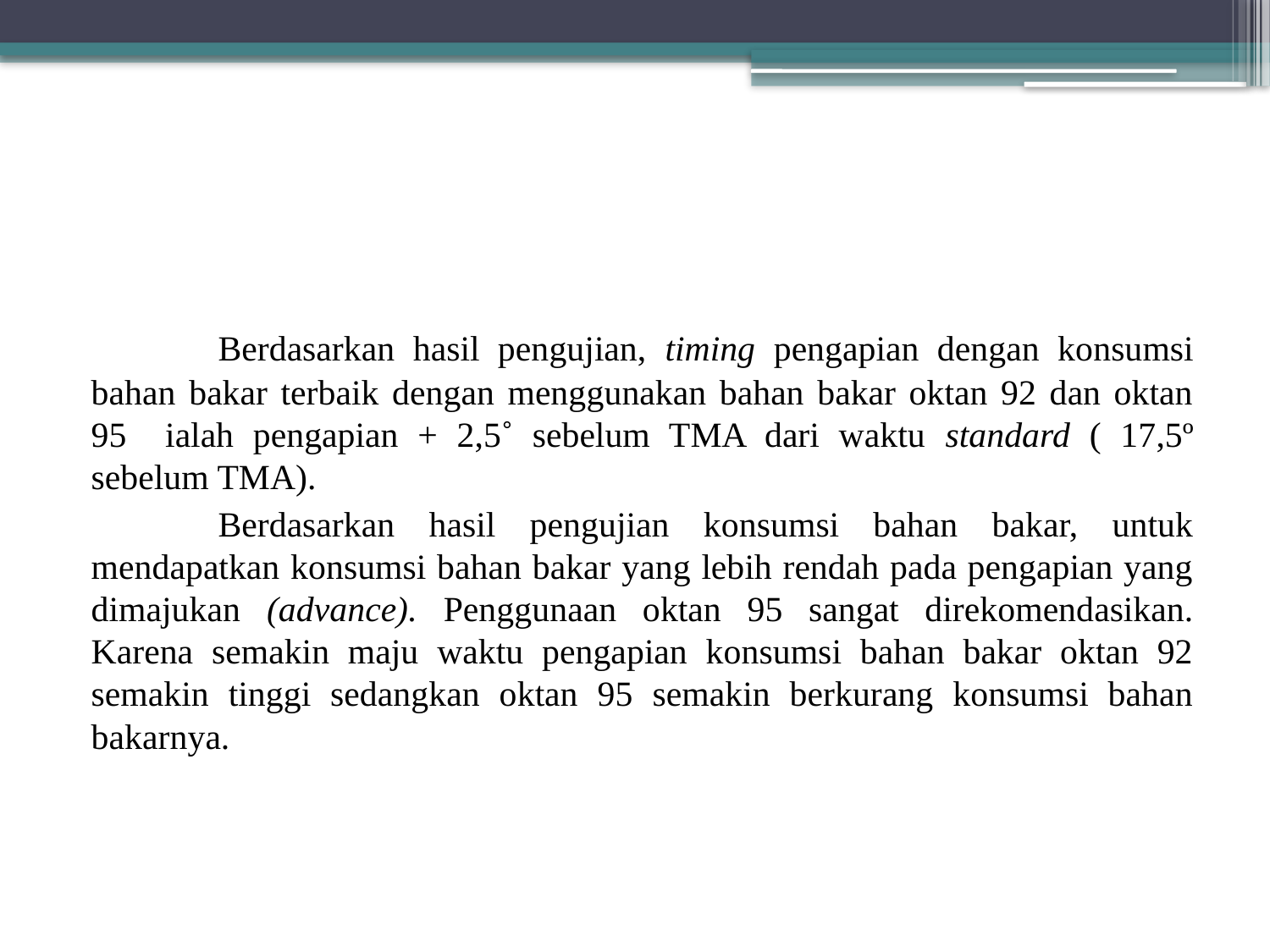

#
	Berdasarkan hasil pengujian, timing pengapian dengan konsumsi bahan bakar terbaik dengan menggunakan bahan bakar oktan 92 dan oktan 95  ialah pengapian + 2,5˚ sebelum TMA dari waktu standard ( 17,5º sebelum TMA).
	Berdasarkan hasil pengujian konsumsi bahan bakar, untuk mendapatkan konsumsi bahan bakar yang lebih rendah pada pengapian yang dimajukan (advance). Penggunaan oktan 95 sangat direkomendasikan. Karena semakin maju waktu pengapian konsumsi bahan bakar oktan 92 semakin tinggi sedangkan oktan 95 semakin berkurang konsumsi bahan bakarnya.